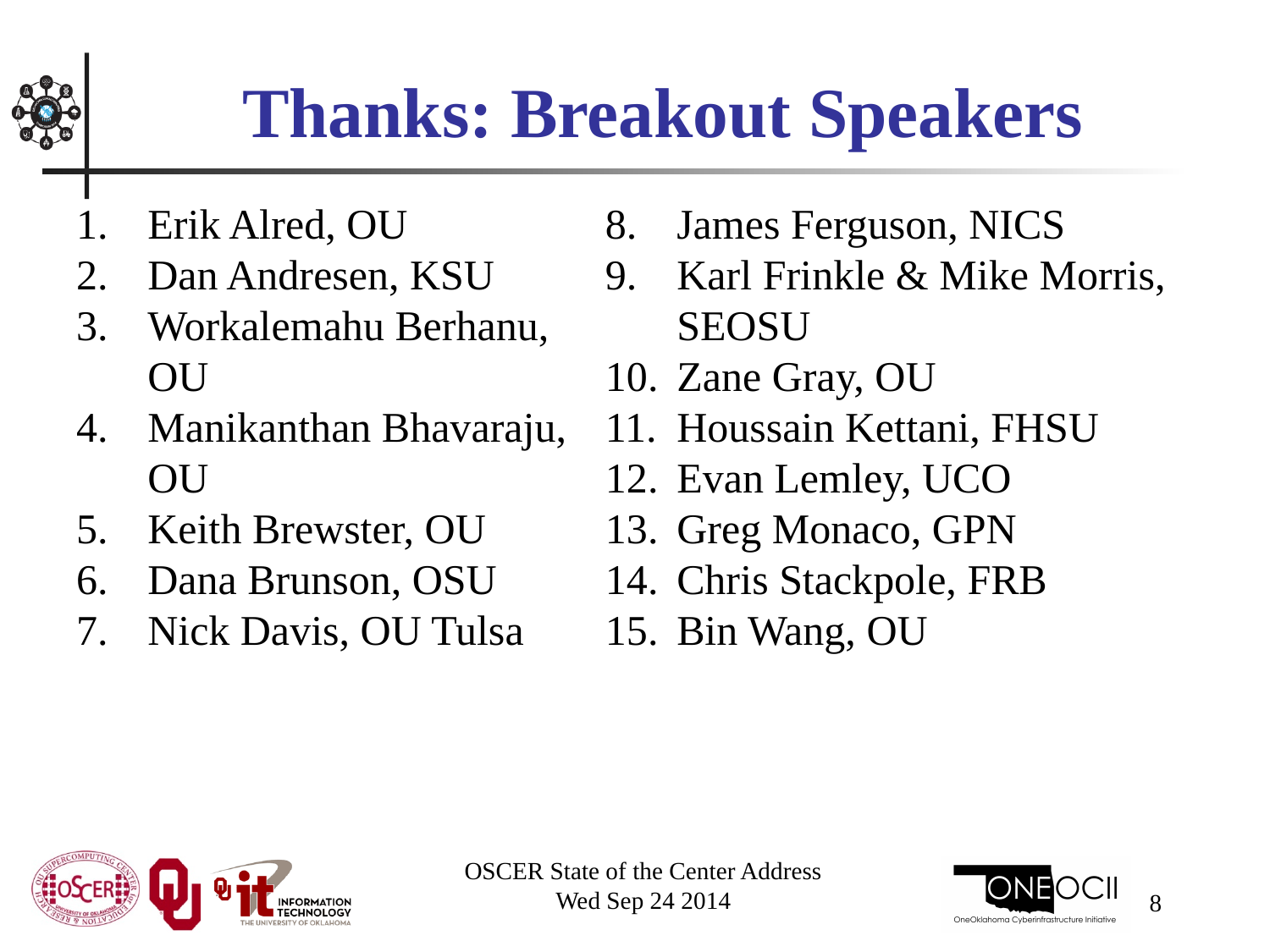

# Thanks: Breakout Speakers
Erik Alred, OU
Dan Andresen, KSU
Workalemahu Berhanu, OU
Manikanthan Bhavaraju, OU
Keith Brewster, OU
Dana Brunson, OSU
Nick Davis, OU Tulsa
James Ferguson, NICS
Karl Frinkle & Mike Morris, SEOSU
Zane Gray, OU
Houssain Kettani, FHSU
Evan Lemley, UCO
Greg Monaco, GPN
Chris Stackpole, FRB
Bin Wang, OU
OSCER State of the Center Address
Wed Sep 24 2014
8